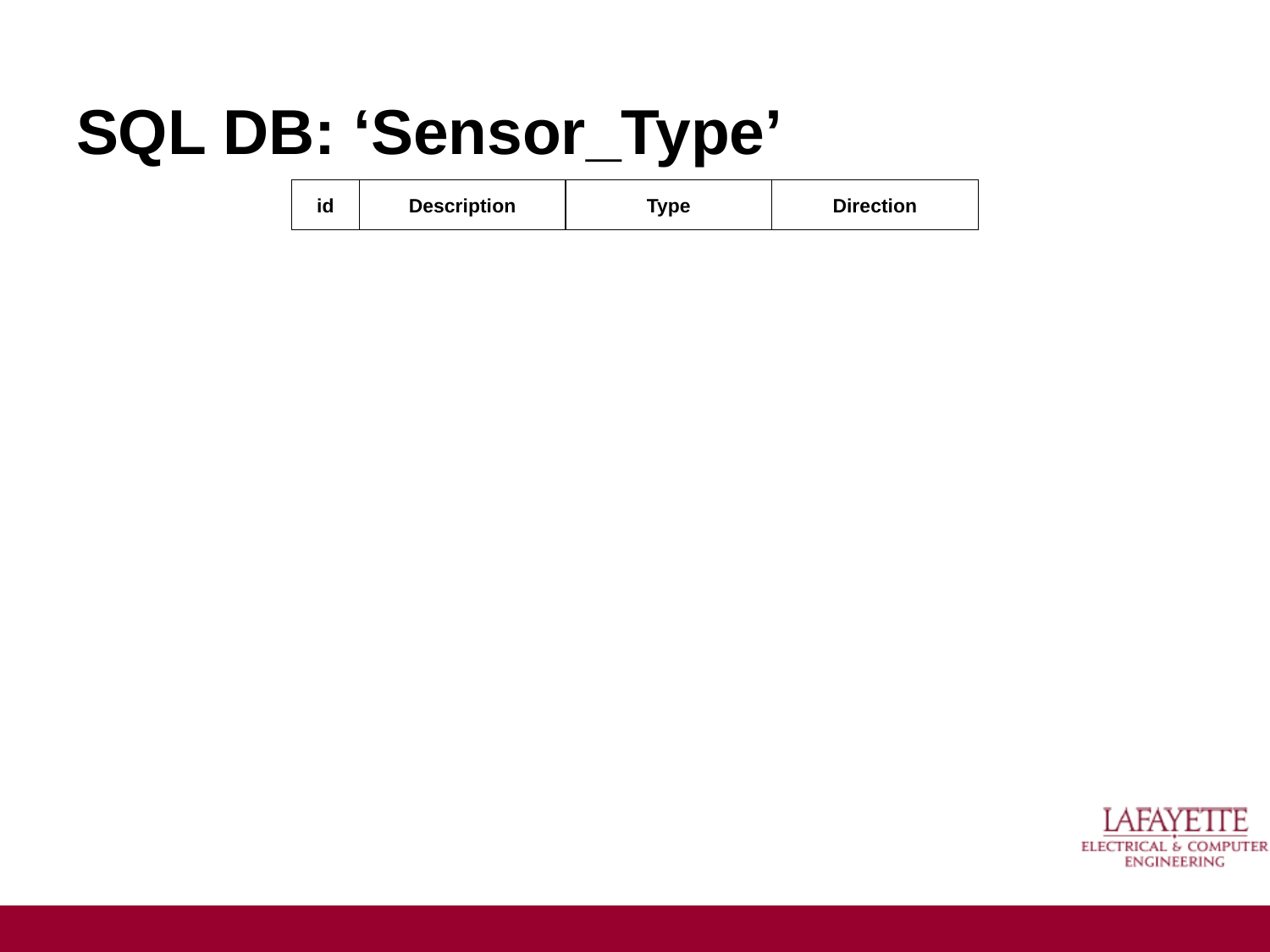

# SQL DB: ‘Sensor_Type’
| id | Description | Type | Direction |
| --- | --- | --- | --- |